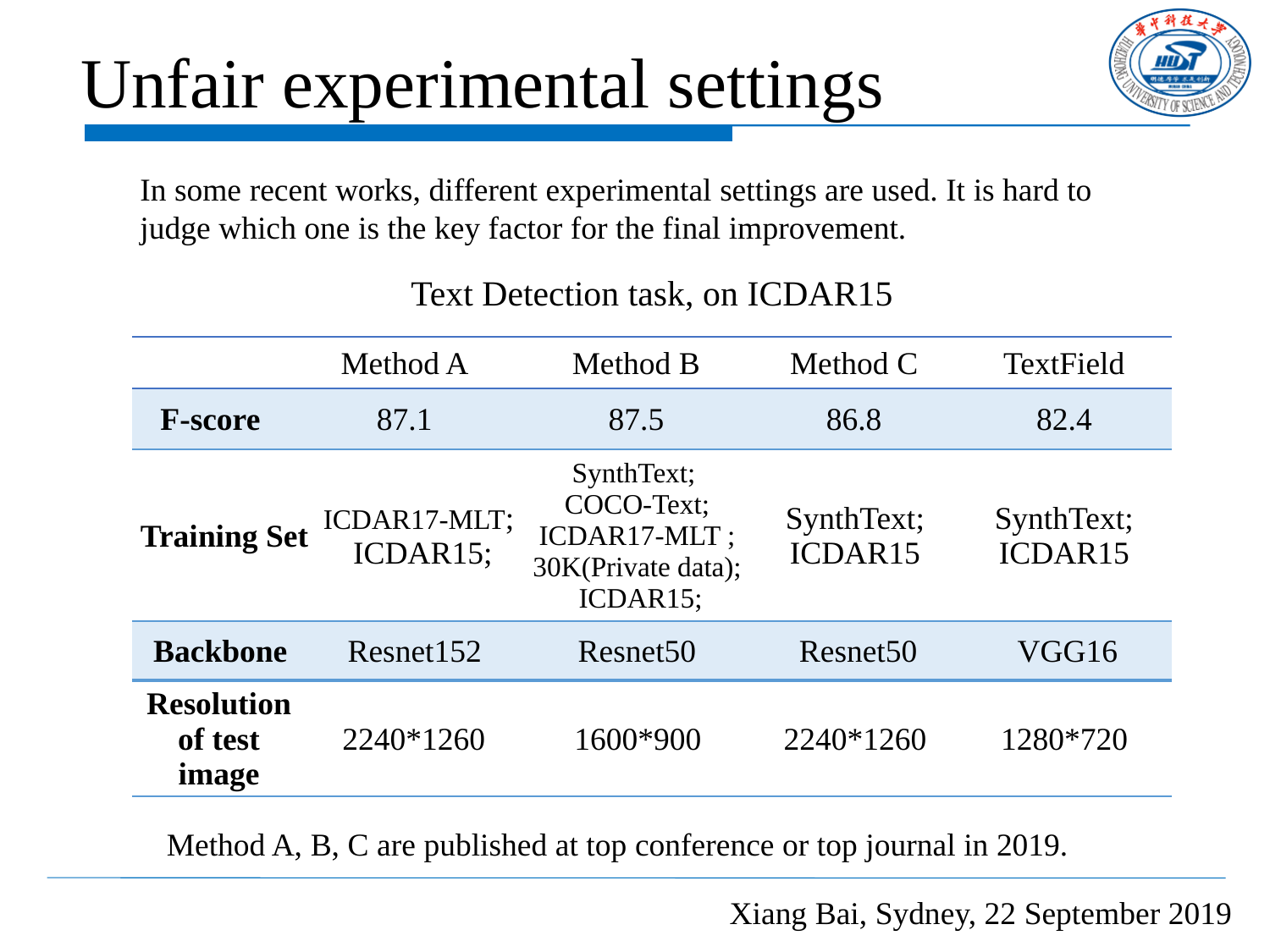

Unfair experimental settings
In some recent works, different experimental settings are used. It is hard to judge which one is the key factor for the final improvement.
Text Detection task, on ICDAR15
|  | Method A | Method B | Method C | TextField |
| --- | --- | --- | --- | --- |
| F-score | 87.1 | 87.5 | 86.8 | 82.4 |
| Training Set | ICDAR17-MLT;  ICDAR15; | SynthText; COCO-Text; ICDAR17-MLT ; 30K(Private data); ICDAR15; | SynthText; ICDAR15 | SynthText; ICDAR15 |
| --- | --- | --- | --- | --- |
| Backbone | Resnet152 | Resnet50 | Resnet50 | VGG16 |
| --- | --- | --- | --- | --- |
| Resolution of test image | 2240\*1260 | 1600\*900 | 2240\*1260 | 1280\*720 |
| --- | --- | --- | --- | --- |
Method A, B, C are published at top conference or top journal in 2019.